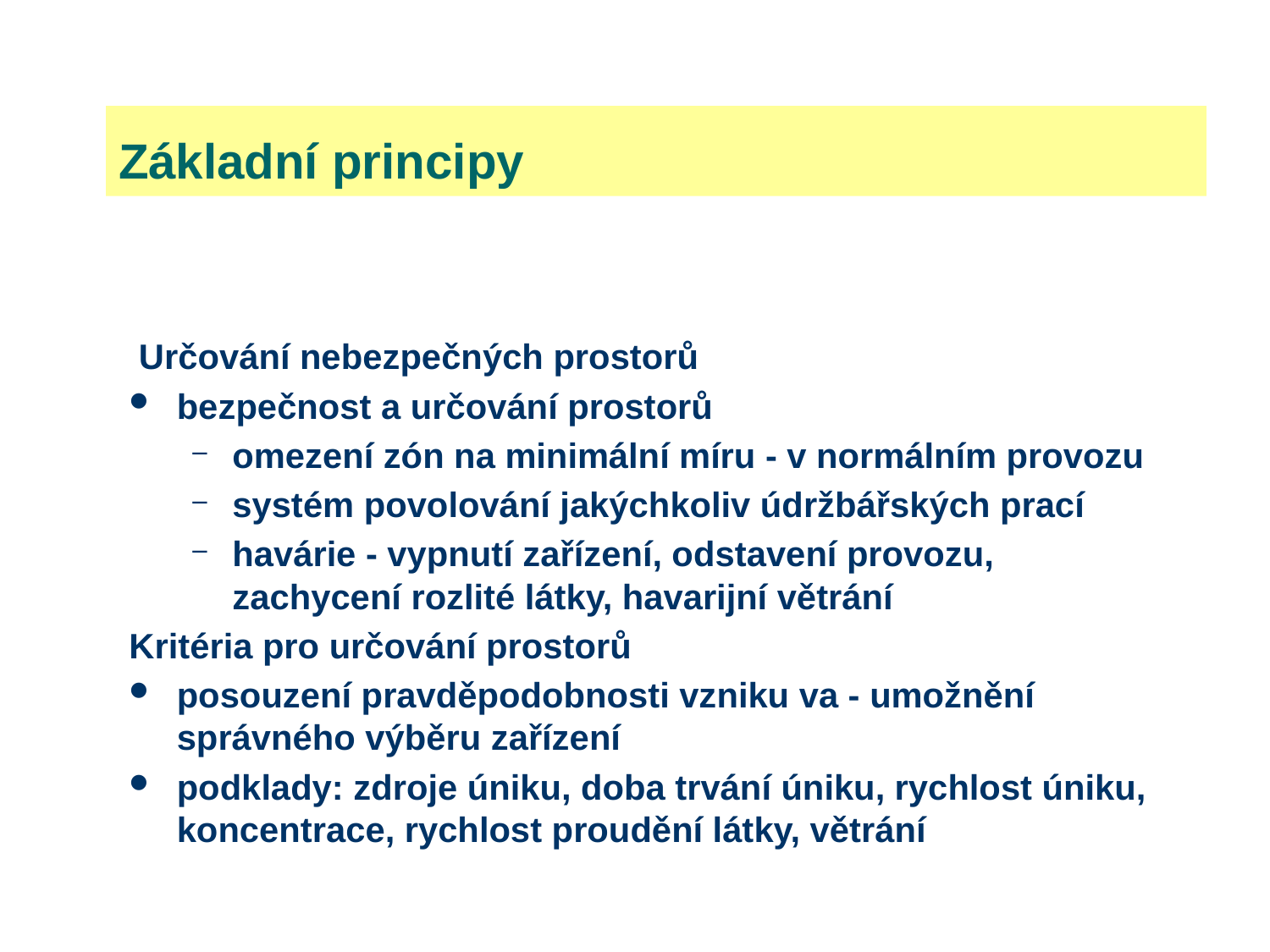

# Základní principy
 Určování nebezpečných prostorů
bezpečnost a určování prostorů
omezení zón na minimální míru - v normálním provozu
systém povolování jakýchkoliv údržbářských prací
havárie - vypnutí zařízení, odstavení provozu, zachycení rozlité látky, havarijní větrání
Kritéria pro určování prostorů
posouzení pravděpodobnosti vzniku va - umožnění správného výběru zařízení
podklady: zdroje úniku, doba trvání úniku, rychlost úniku, koncentrace, rychlost proudění látky, větrání
4